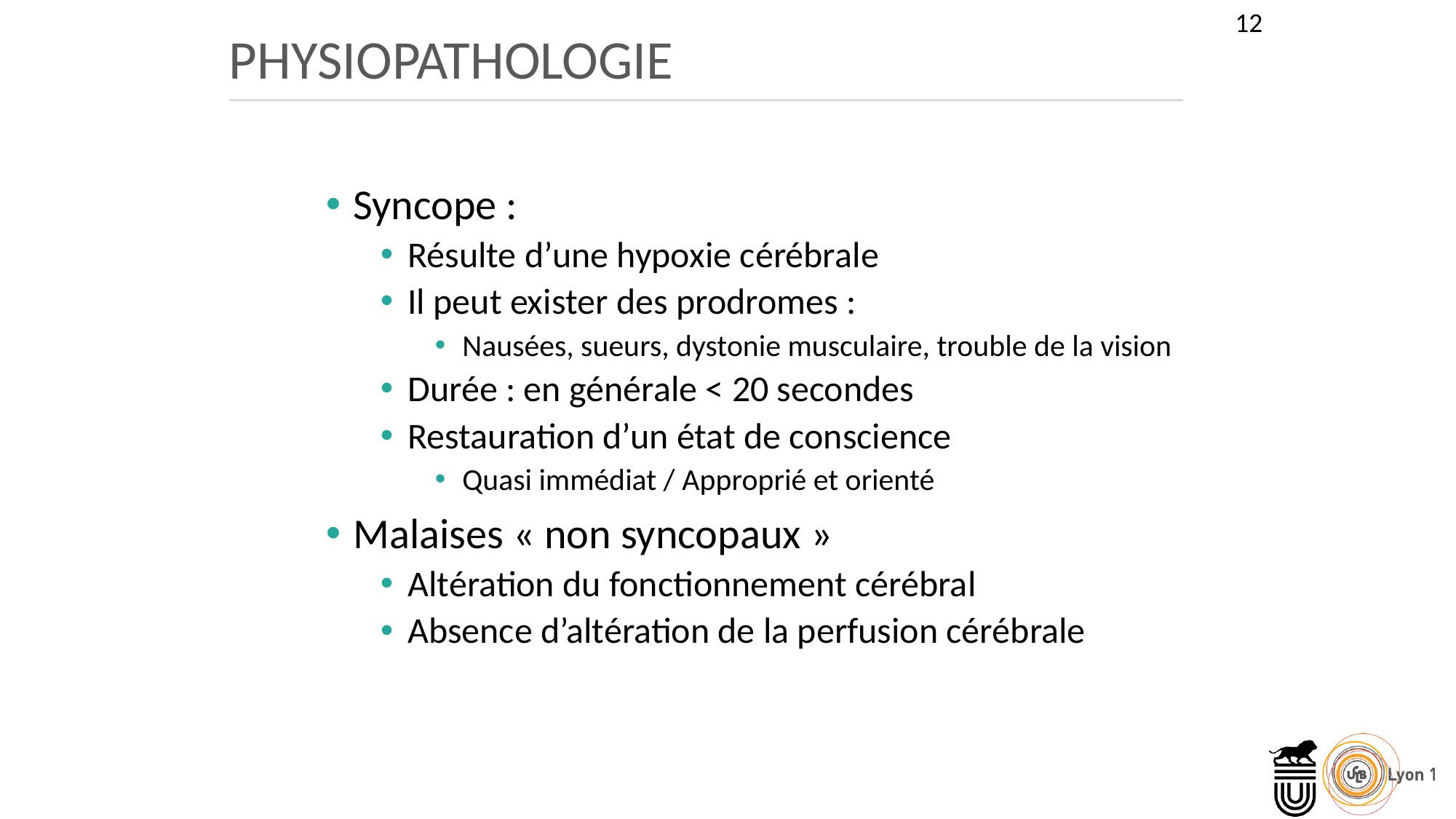

12

PHYSIOPATHOLOGIE
Syncope :
Résulte d’une hypoxie cérébrale
Il peut exister des prodromes :
Nausées, sueurs, dystonie musculaire, trouble de la vision
Durée : en générale < 20 secondes
Restauration d’un état de conscience
Quasi immédiat / Approprié et orienté
Malaises « non syncopaux »
Altération du fonctionnement cérébral
Absence d’altération de la perfusion cérébrale